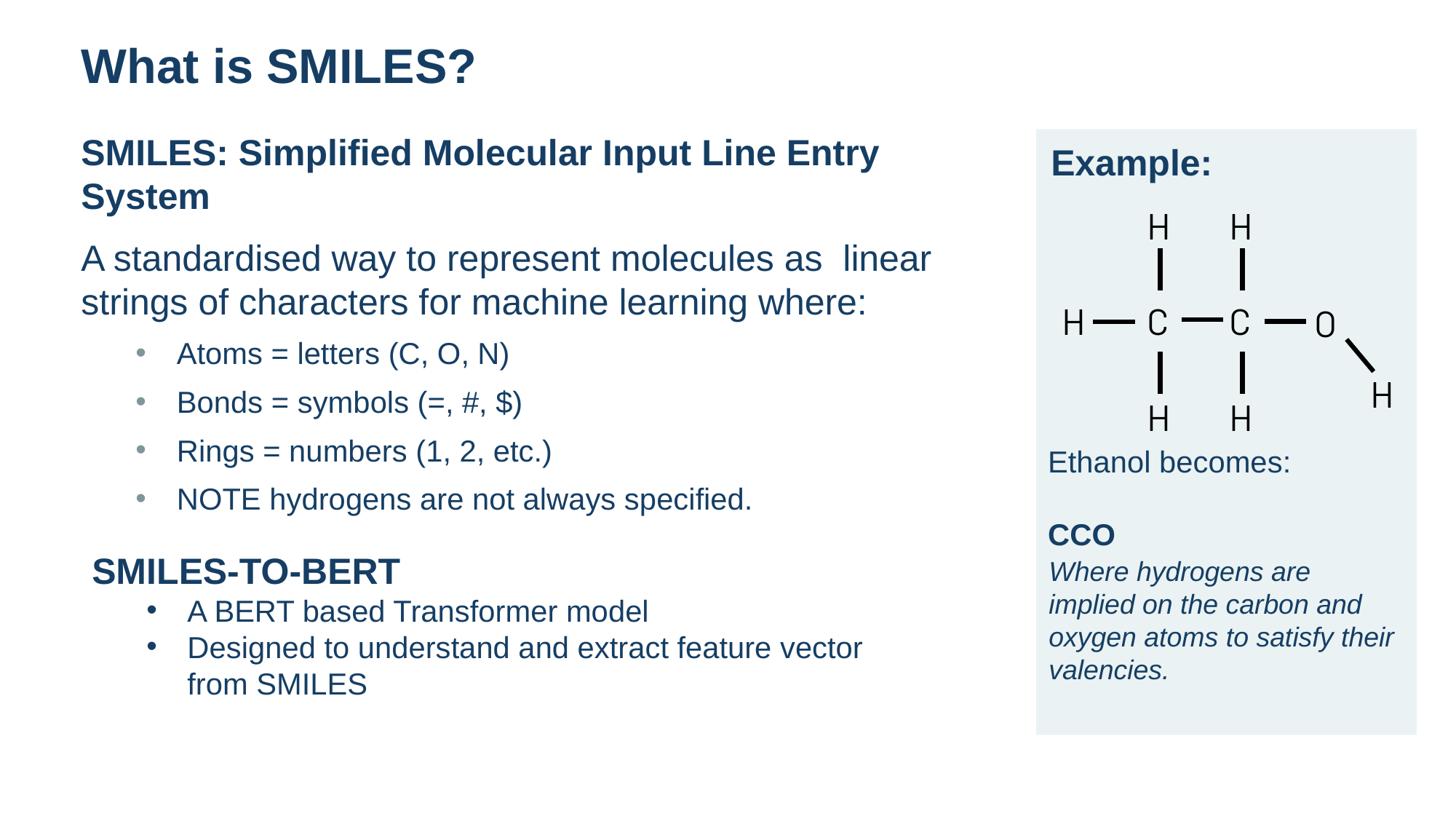

What is SMILES?
SMILES: Simplified Molecular Input Line Entry System
A standardised way to represent molecules as  linear strings of characters for machine learning where:
Atoms = letters (C, O, N)
Bonds = symbols (=, #, $)
Rings = numbers (1, 2, etc.)
NOTE hydrogens are not always specified.

Example:

H
H
H
C
C
O
H
H
H
Ethanol becomes:

CCO
SMILES-TO-BERT
A BERT based Transformer model
Designed to understand and extract feature vector from SMILES
Where hydrogens are implied on the carbon and oxygen atoms to satisfy their valencies.